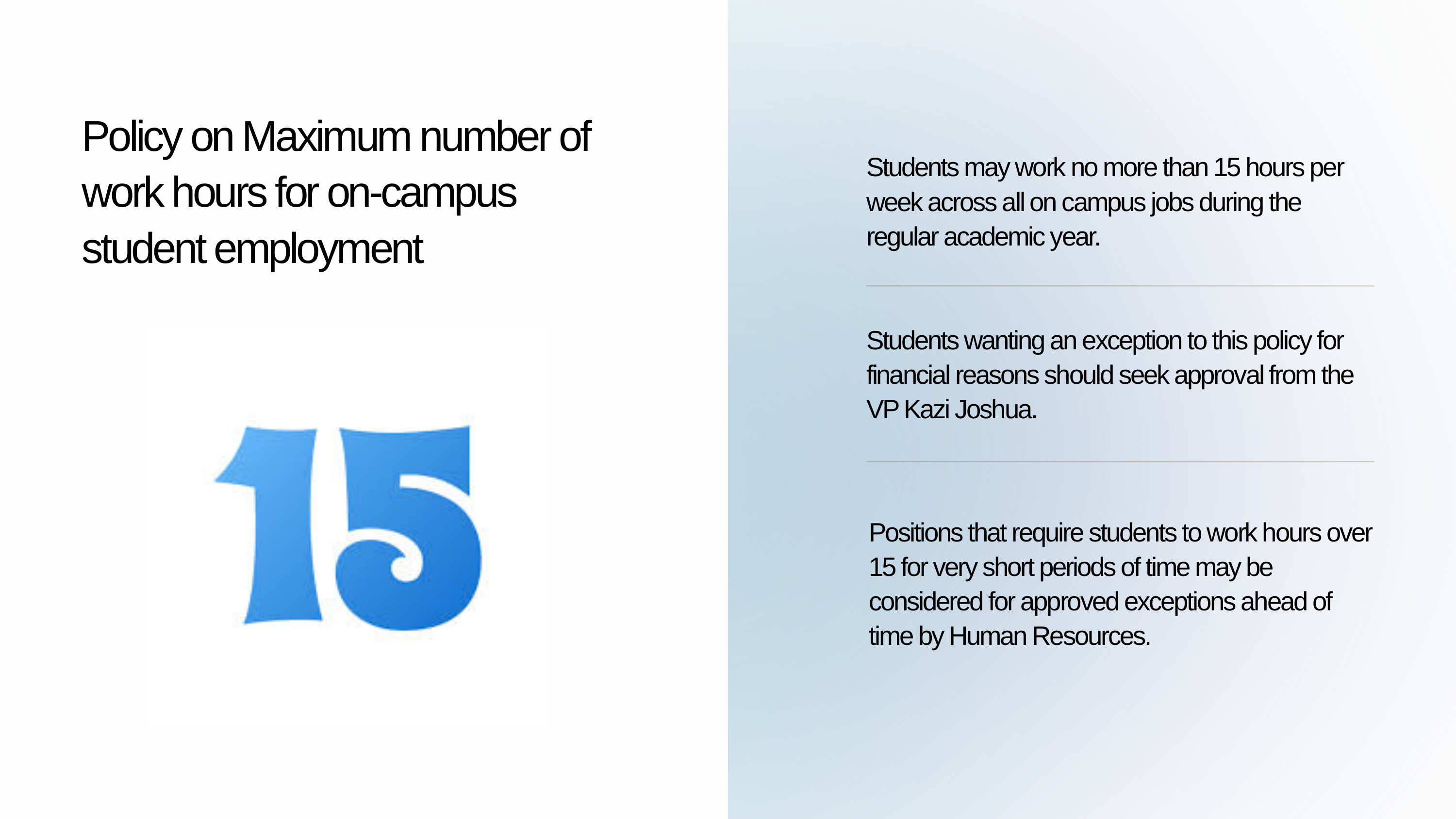

Policy on Maximum number of work hours for on-campus student employment
Students may work no more than 15 hours per week across all on campus jobs during the regular academic year.

Students wanting an exception to this policy for financial reasons should seek approval from the VP Kazi Joshua.

Positions that require students to work hours over 15 for very short periods of time may be considered for approved exceptions ahead of time by Human Resources.